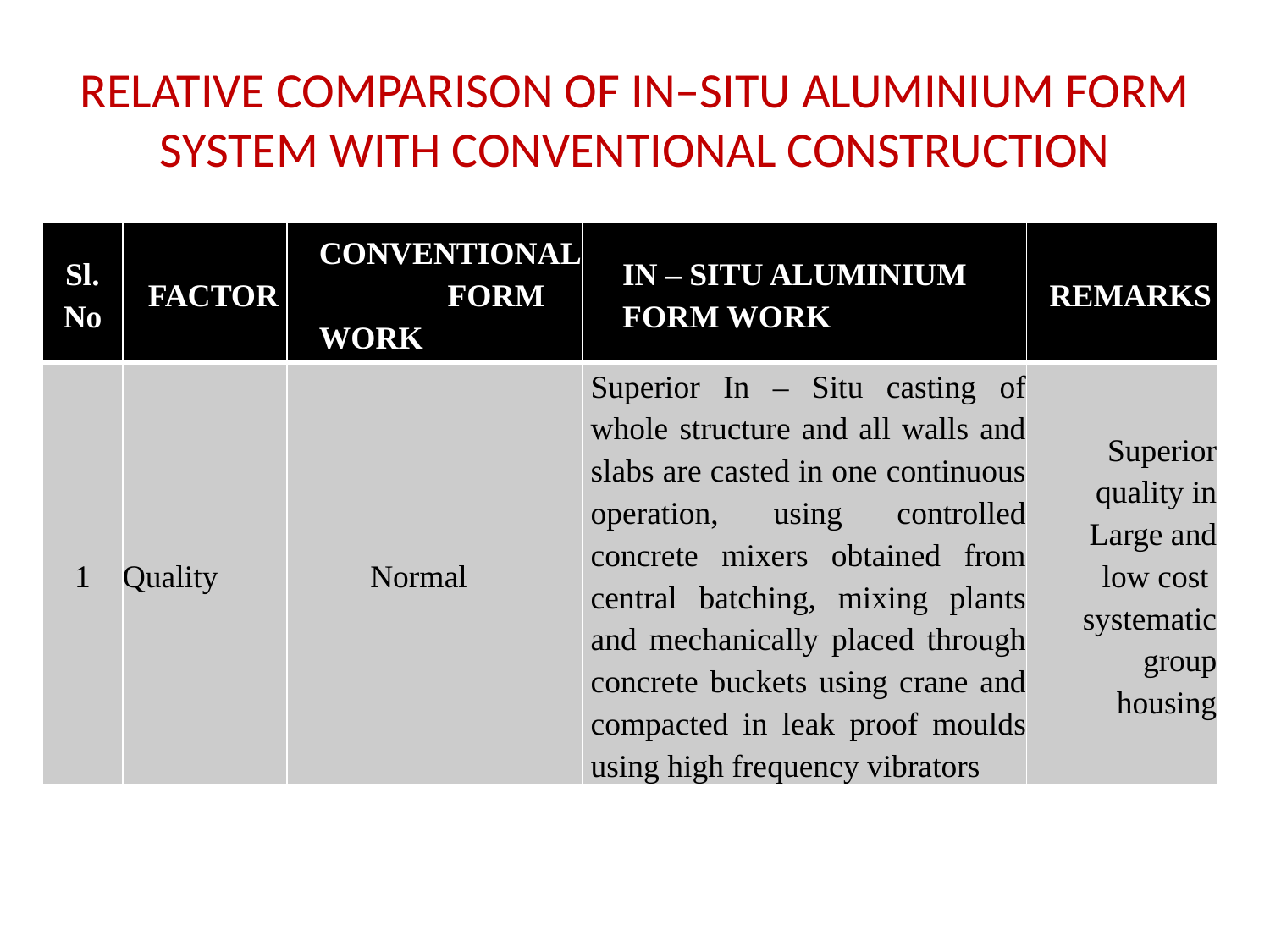

# RELATIVE COMPARISON OF IN–SITU ALUMINIUM FORM SYSTEM WITH CONVENTIONAL CONSTRUCTION
| Sl. No | FACTOR | CONVENTIONAL FORM WORK | IN – SITU ALUMINIUM FORM WORK | REMARKS |
| --- | --- | --- | --- | --- |
| 1 | Quality | Normal | Superior In – Situ casting of whole structure and all walls and slabs are casted in one continuous operation, using controlled concrete mixers obtained from central batching, mixing plants and mechanically placed through concrete buckets using crane and compacted in leak proof moulds using high frequency vibrators | Superior quality in Large and low cost systematic group housing |